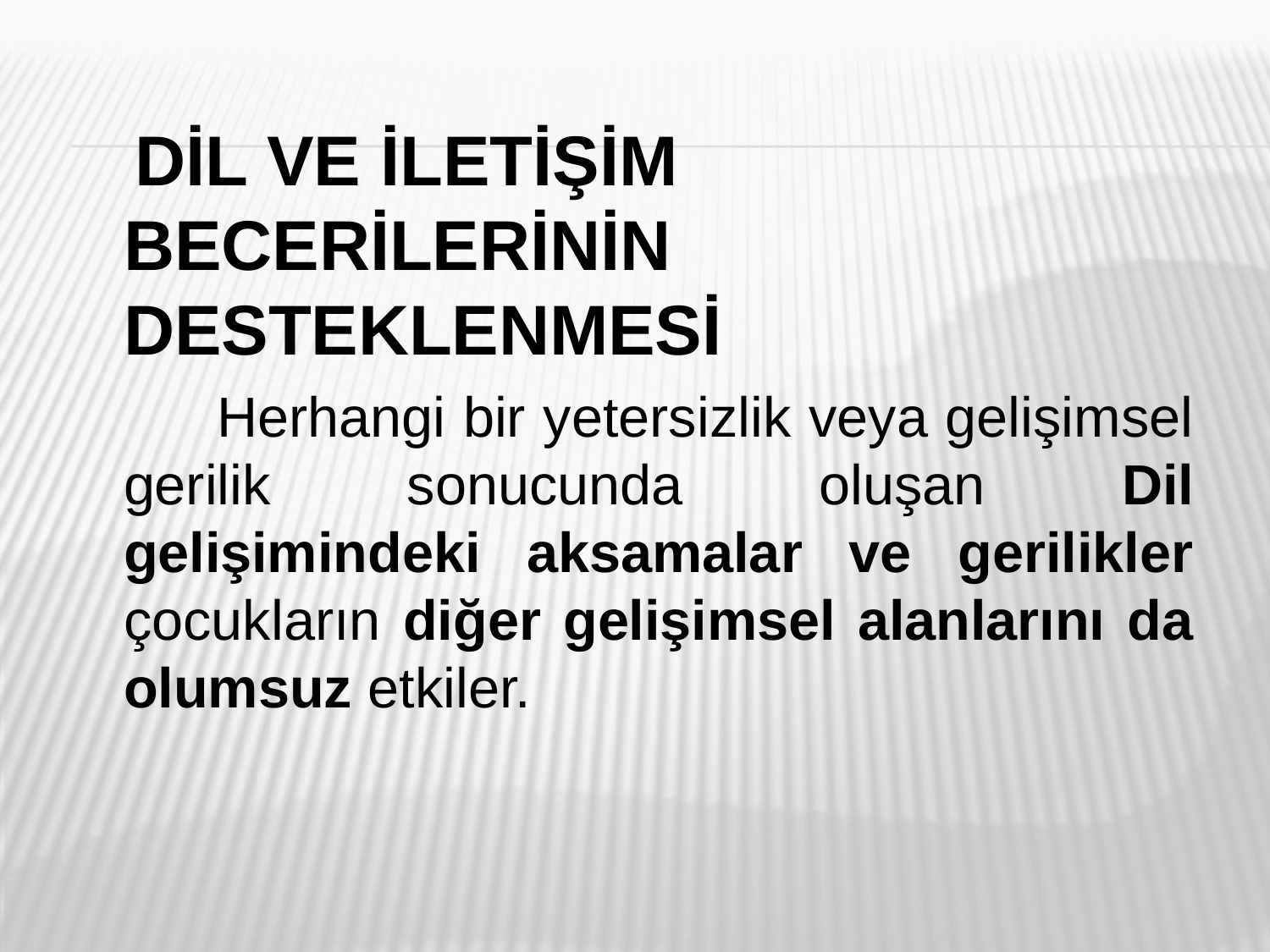

DİL VE İLETİŞİM BECERİLERİNİN DESTEKLENMESİ
        Herhangi bir yetersizlik veya gelişimsel gerilik sonucunda oluşan Dil gelişimindeki aksamalar ve gerilikler çocukların diğer gelişimsel alanlarını da olumsuz etkiler.